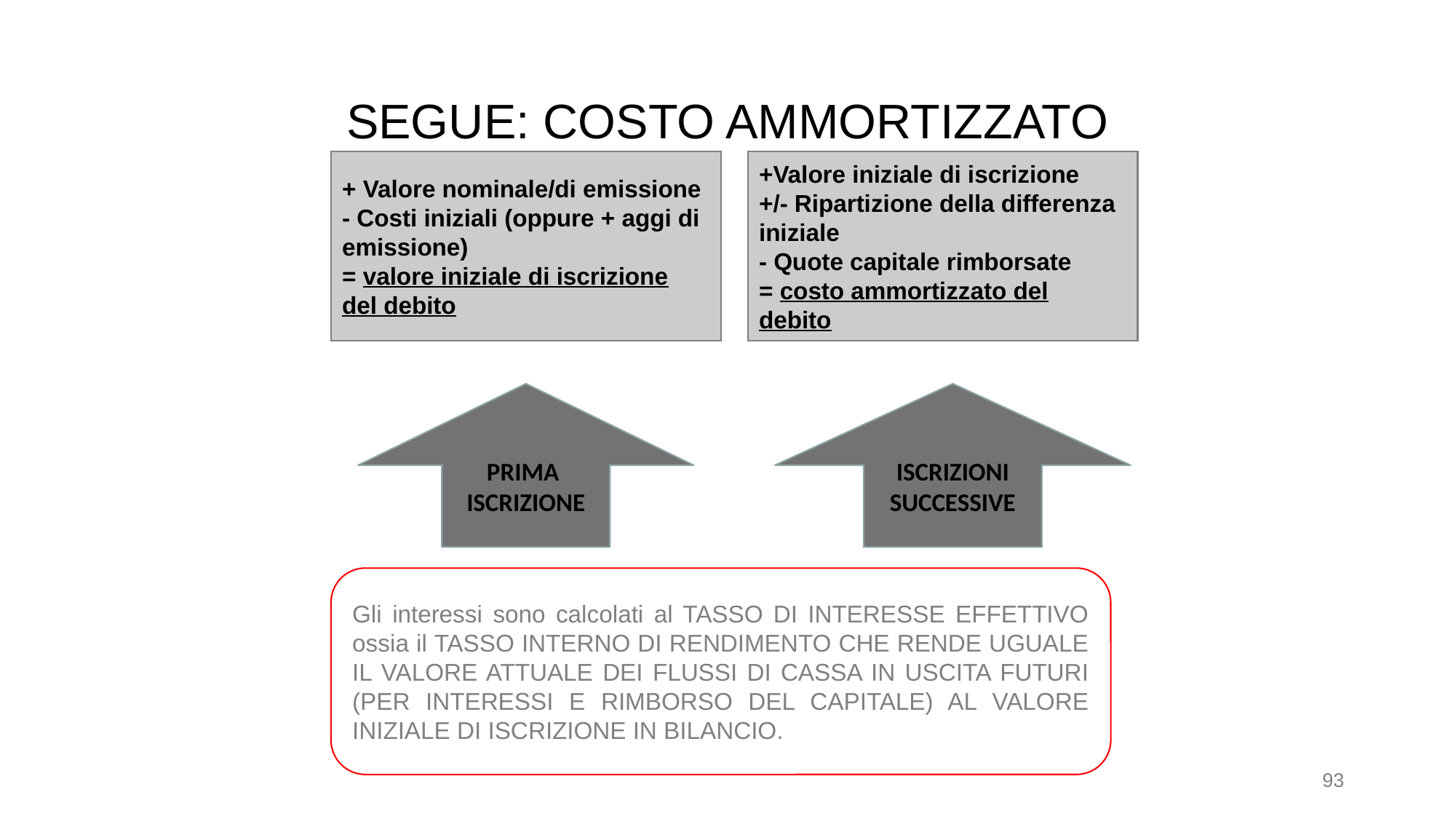

# SEGUE: COSTO AMMORTIZZATO
+ Valore nominale/di emissione
- Costi iniziali (oppure + aggi di emissione)
= valore iniziale di iscrizione del debito
+Valore iniziale di iscrizione
+/- Ripartizione della differenza iniziale
- Quote capitale rimborsate
= costo ammortizzato del debito

PRIMA
ISCRIZIONE
ISCRIZIONI
SUCCESSIVE
Gli interessi sono calcolati al TASSO DI INTERESSE EFFETTIVO ossia il TASSO INTERNO DI RENDIMENTO CHE RENDE UGUALE IL VALORE ATTUALE DEI FLUSSI DI CASSA IN USCITA FUTURI (PER INTERESSI E RIMBORSO DEL CAPITALE) AL VALORE INIZIALE DI ISCRIZIONE IN BILANCIO.
93